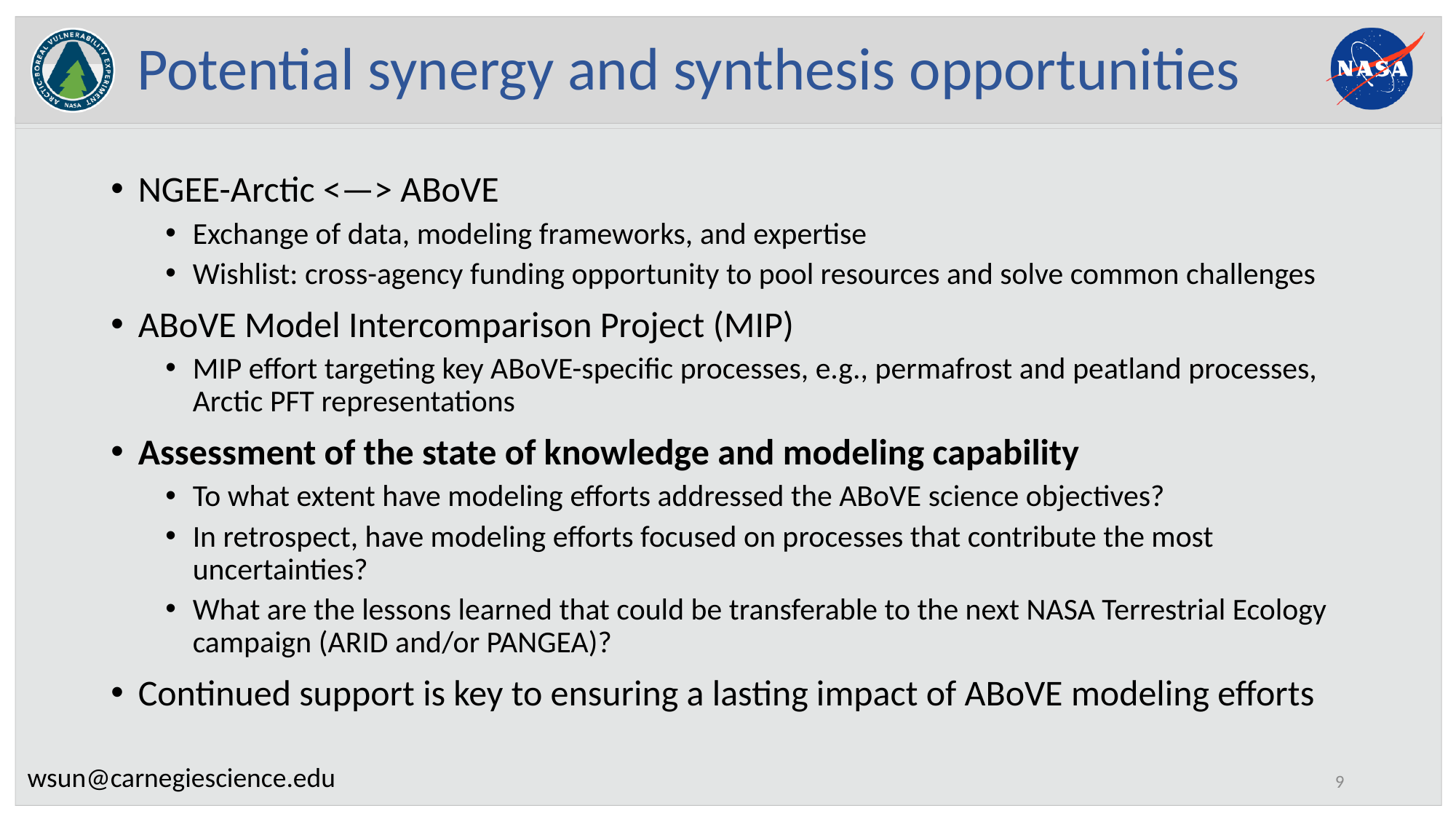

# Potential synergy and synthesis opportunities
NGEE-Arctic <—> ABoVE
Exchange of data, modeling frameworks, and expertise
Wishlist: cross-agency funding opportunity to pool resources and solve common challenges
ABoVE Model Intercomparison Project (MIP)
MIP effort targeting key ABoVE-specific processes, e.g., permafrost and peatland processes, Arctic PFT representations
Assessment of the state of knowledge and modeling capability
To what extent have modeling efforts addressed the ABoVE science objectives?
In retrospect, have modeling efforts focused on processes that contribute the most uncertainties?
What are the lessons learned that could be transferable to the next NASA Terrestrial Ecology campaign (ARID and/or PANGEA)?
Continued support is key to ensuring a lasting impact of ABoVE modeling efforts
wsun@carnegiescience.edu
9